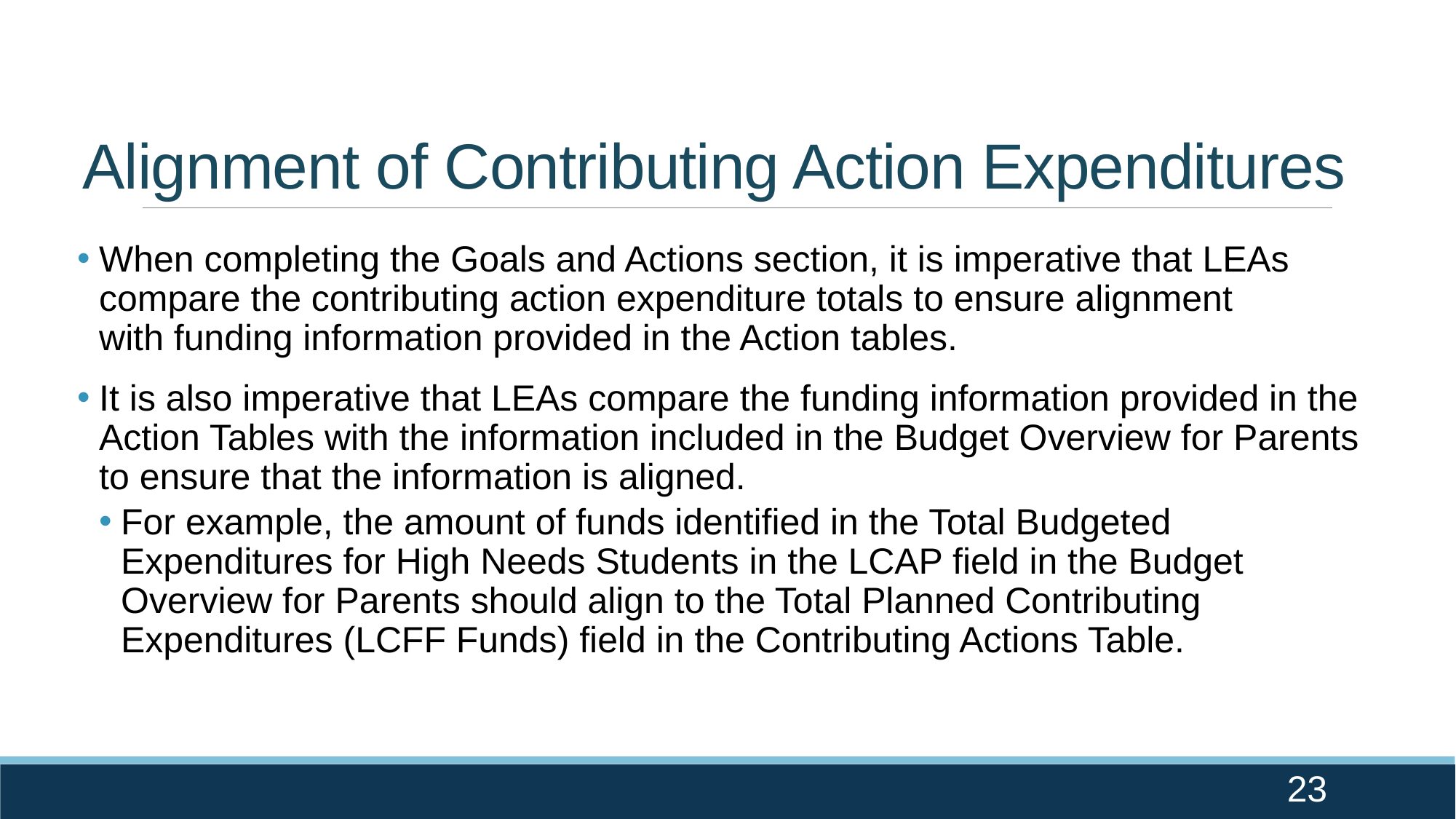

# Alignment of Contributing Action Expenditures
When completing the Goals and Actions section, it is imperative that LEAs compare the contributing action expenditure totals to ensure alignment with funding information provided in the Action tables.
It is also imperative that LEAs compare the funding information provided in the Action Tables with the information included in the Budget Overview for Parents to ensure that the information is aligned.
For example, the amount of funds identified in the Total Budgeted Expenditures for High Needs Students in the LCAP field in the Budget Overview for Parents should align to the Total Planned Contributing Expenditures (LCFF Funds) field in the Contributing Actions Table.
23